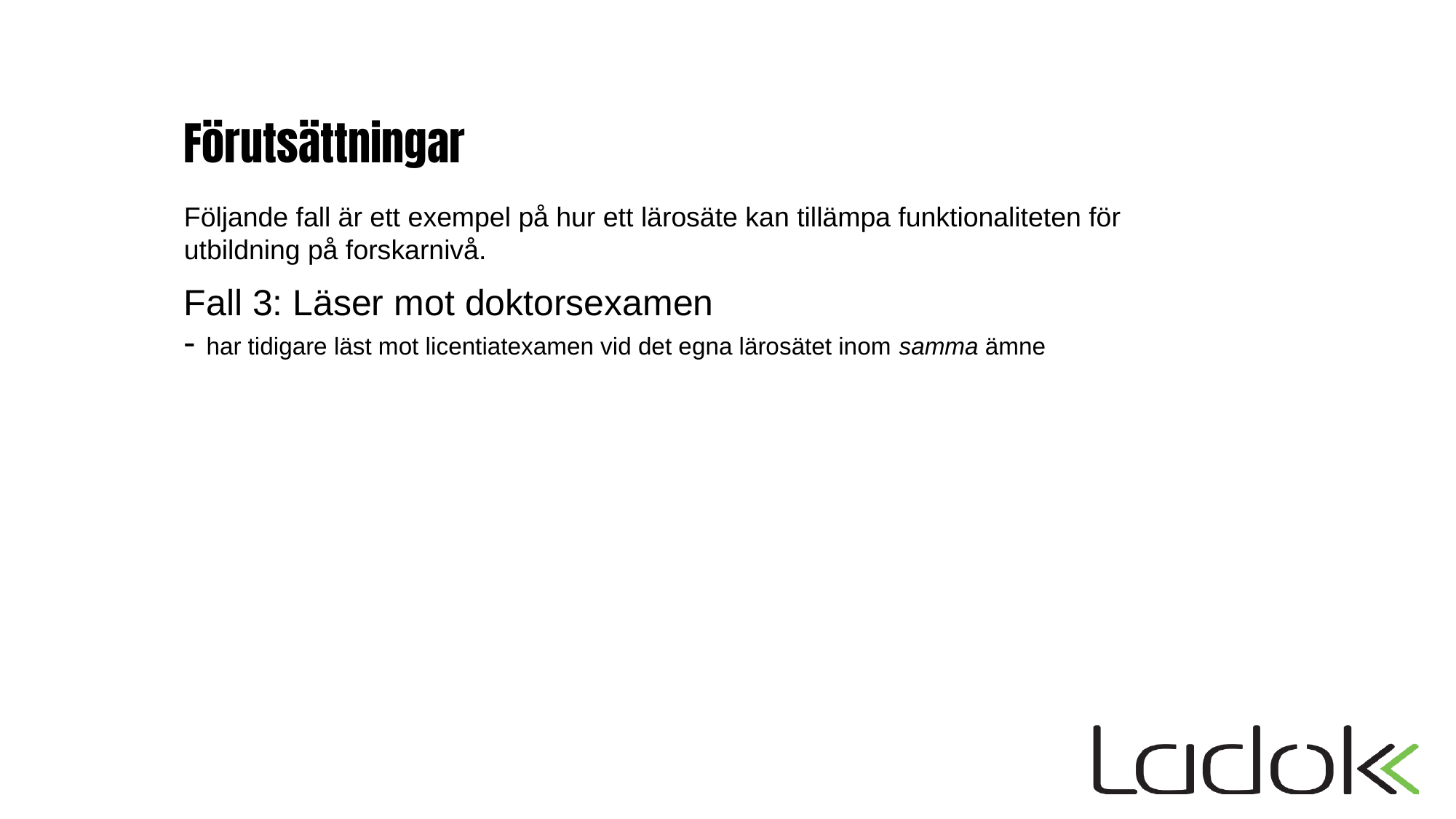

Förutsättningar
Följande fall är ett exempel på hur ett lärosäte kan tillämpa funktionaliteten för utbildning på forskarnivå.
Fall 3: Läser mot doktorsexamen
- har tidigare läst mot licentiatexamen vid det egna lärosätet inom samma ämne